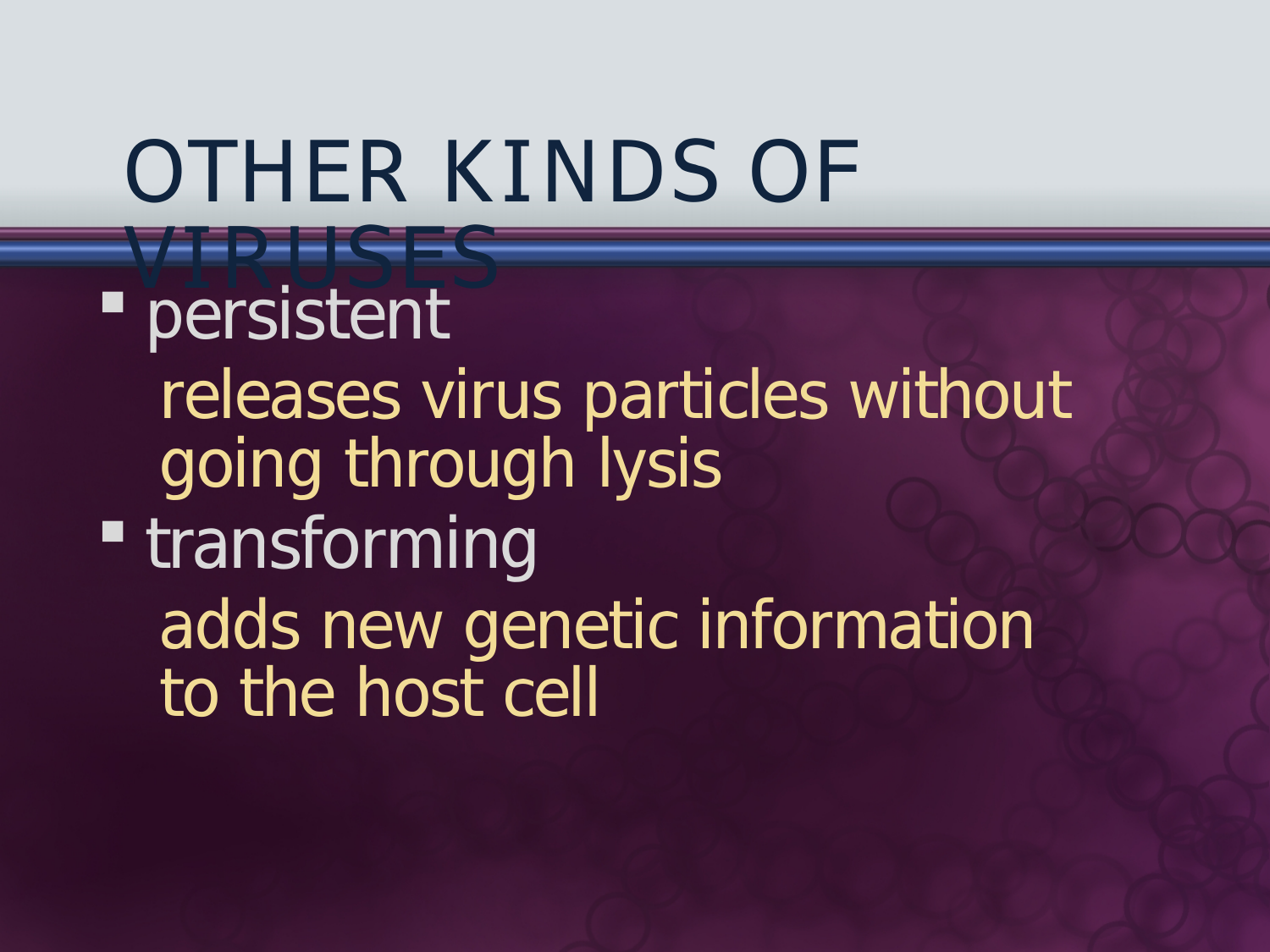

# Other Kinds of Viruses
persistent
releases virus particles without going through lysis
transforming
adds new genetic information
to the host cell